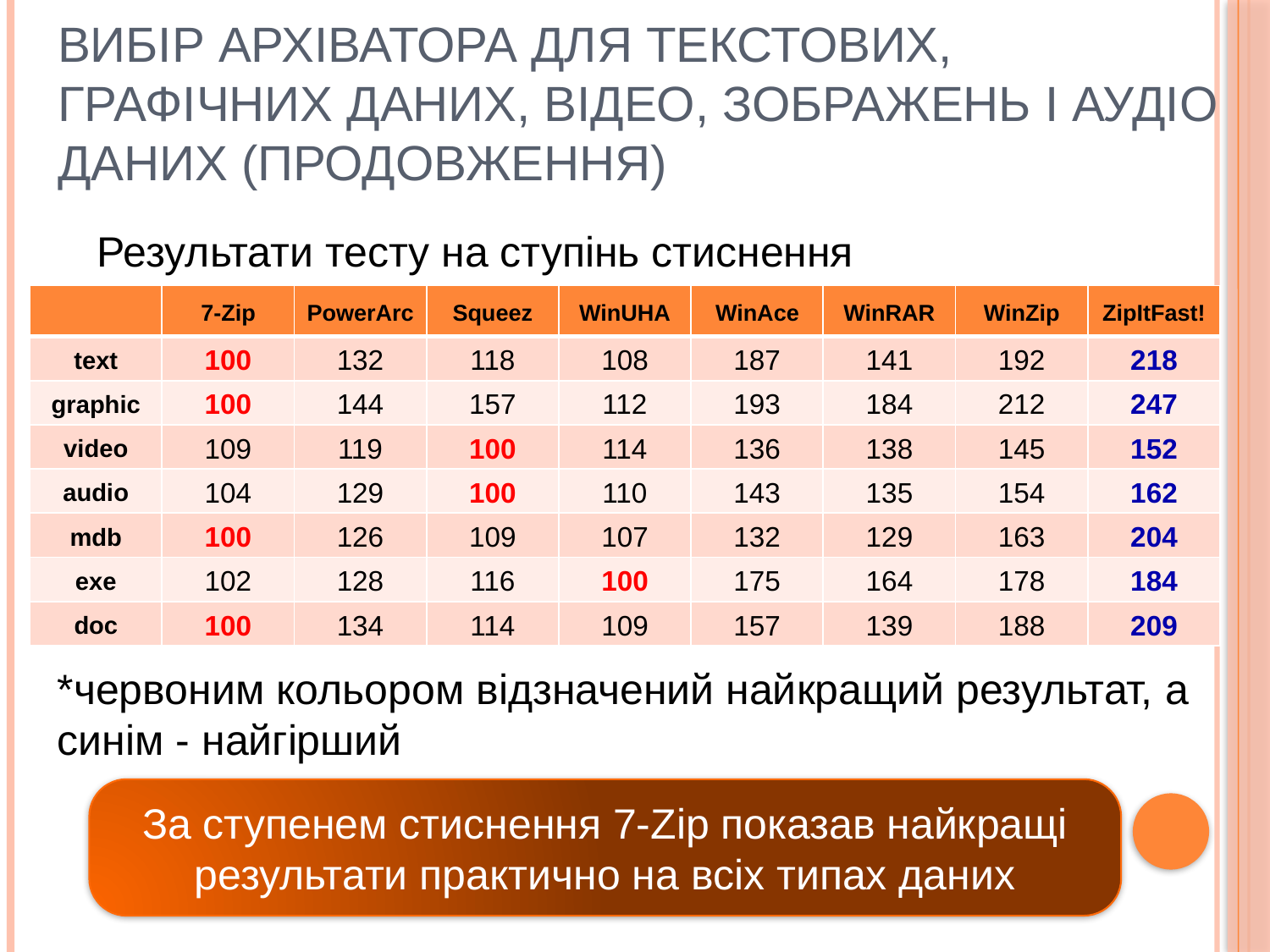

# Вибір архіватора для текстових, графічних даних, відео, зображень і аудіо даних (продовження)
Результати тесту на ступінь стиснення
|  | 7-Zip | PowerArc | Squeez | WinUHA | WinAce | WinRAR | WinZip | ZipItFast! |
| --- | --- | --- | --- | --- | --- | --- | --- | --- |
| text | 100 | 132 | 118 | 108 | 187 | 141 | 192 | 218 |
| graphic | 100 | 144 | 157 | 112 | 193 | 184 | 212 | 247 |
| video | 109 | 119 | 100 | 114 | 136 | 138 | 145 | 152 |
| audio | 104 | 129 | 100 | 110 | 143 | 135 | 154 | 162 |
| mdb | 100 | 126 | 109 | 107 | 132 | 129 | 163 | 204 |
| exe | 102 | 128 | 116 | 100 | 175 | 164 | 178 | 184 |
| doc | 100 | 134 | 114 | 109 | 157 | 139 | 188 | 209 |
*червоним кольором відзначений найкращий результат, а синім - найгірший
За ступенем стиснення 7-Zip показав найкращі результати практично на всіх типах даних